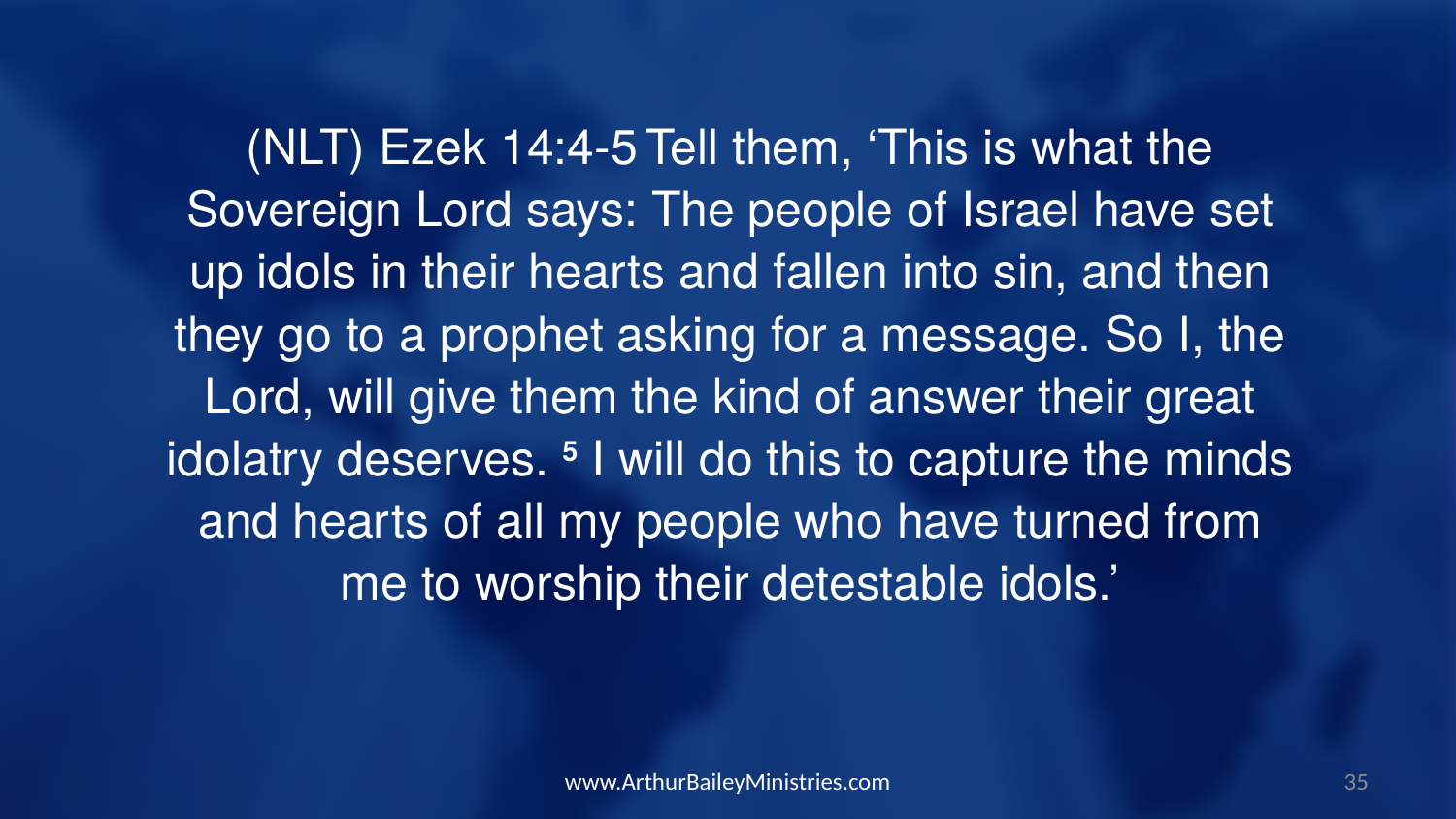

(NLT) Ezek 14:4-5 Tell them, ‘This is what the Sovereign Lord says: The people of Israel have set up idols in their hearts and fallen into sin, and then they go to a prophet asking for a message. So I, the Lord, will give them the kind of answer their great idolatry deserves. 5 I will do this to capture the minds and hearts of all my people who have turned from me to worship their detestable idols.’
www.ArthurBaileyMinistries.com
35